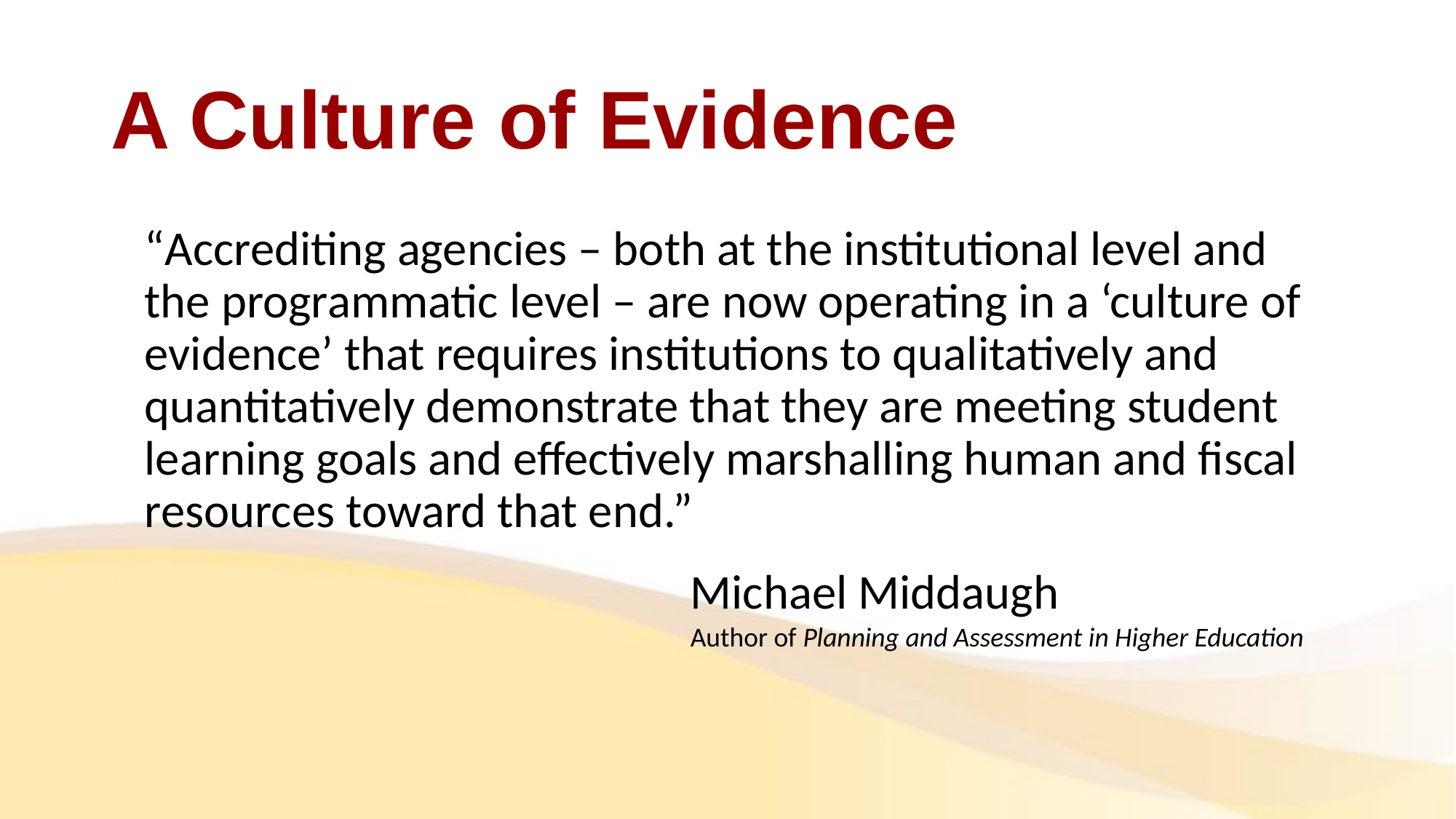

# A Culture of Evidence
“Accrediting agencies – both at the institutional level and the programmatic level – are now operating in a ‘culture of evidence’ that requires institutions to qualitatively and quantitatively demonstrate that they are meeting student learning goals and effectively marshalling human and fiscal resources toward that end.”

					Michael Middaugh
					Author of Planning and Assessment in Higher Education